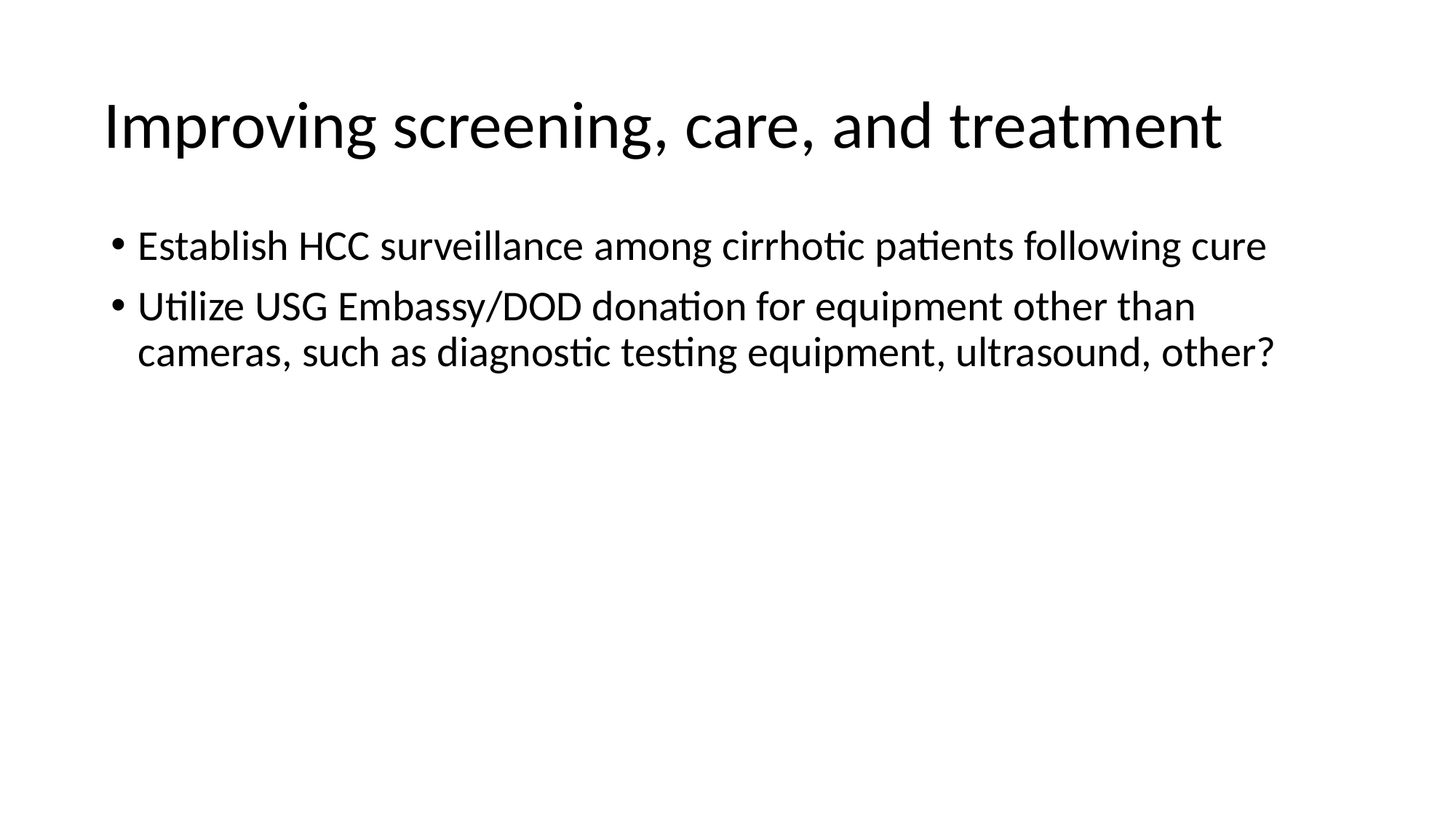

# Improving screening, care, and treatment
Establish HCC surveillance among cirrhotic patients following cure
Utilize USG Embassy/DOD donation for equipment other than cameras, such as diagnostic testing equipment, ultrasound, other?